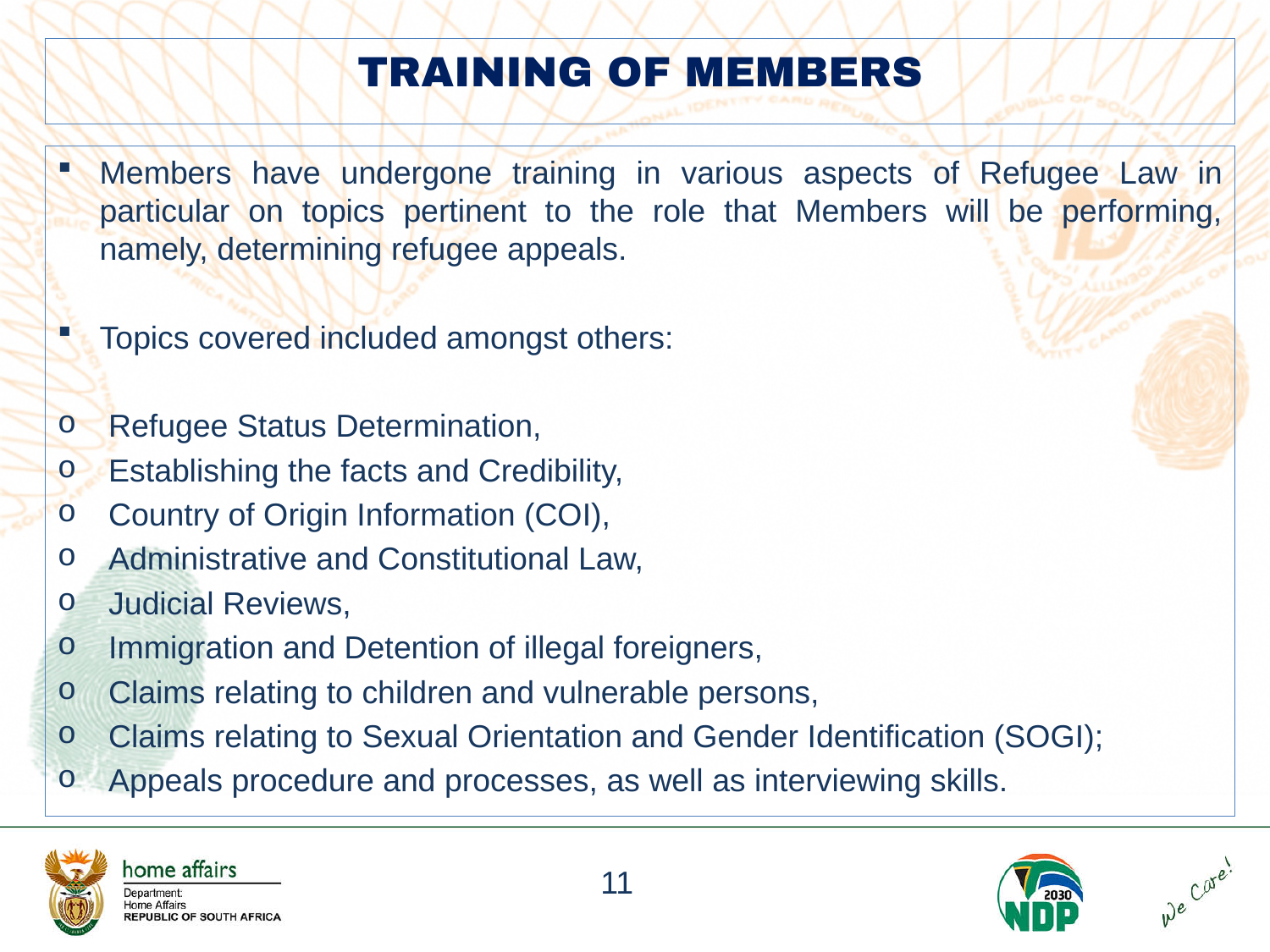

# TRAINING OF MEMBERS
Members have undergone training in various aspects of Refugee Law in particular on topics pertinent to the role that Members will be performing, namely, determining refugee appeals.

Topics covered included amongst others:

 Refugee Status Determination,
 Establishing the facts and Credibility,
 Country of Origin Information (COI),
 Administrative and Constitutional Law,
 Judicial Reviews,
 Immigration and Detention of illegal foreigners,
 Claims relating to children and vulnerable persons,
 Claims relating to Sexual Orientation and Gender Identification (SOGI);
 Appeals procedure and processes, as well as interviewing skills.

11